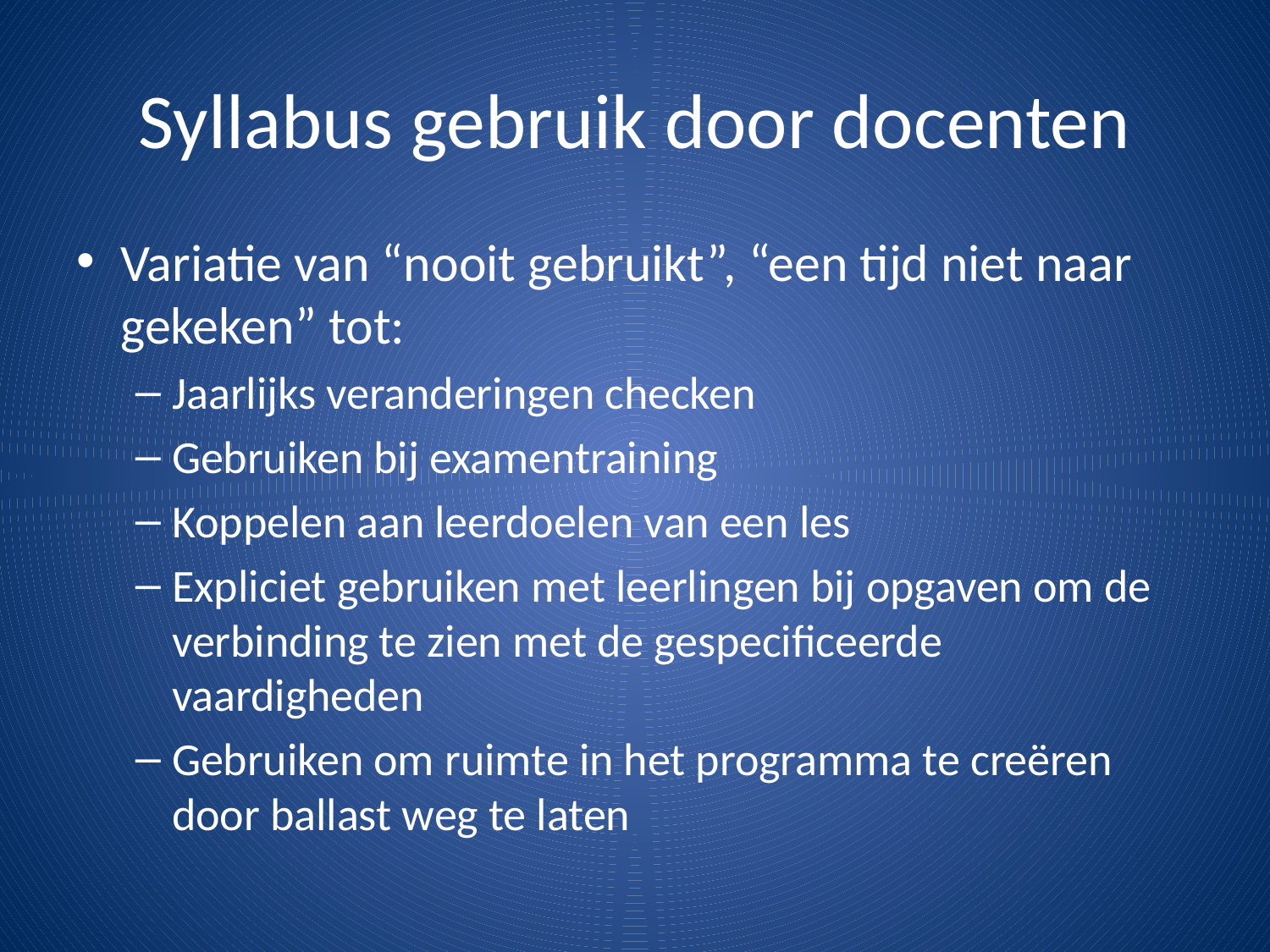

# Syllabus gebruik door docenten
Variatie van “nooit gebruikt”, “een tijd niet naar gekeken” tot:
Jaarlijks veranderingen checken
Gebruiken bij examentraining
Koppelen aan leerdoelen van een les
Expliciet gebruiken met leerlingen bij opgaven om de verbinding te zien met de gespecificeerde vaardigheden
Gebruiken om ruimte in het programma te creëren door ballast weg te laten